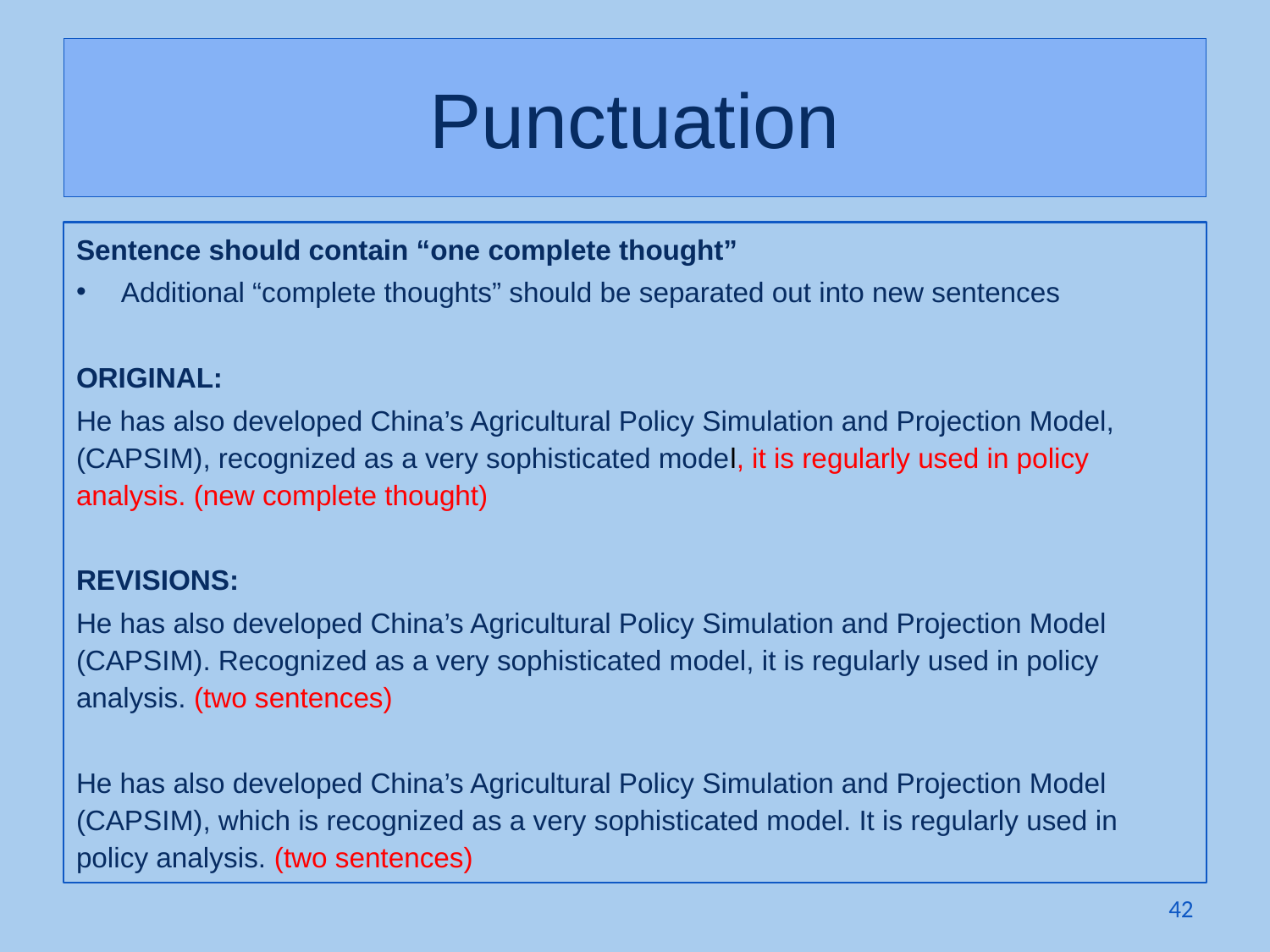

# Punctuation
Sentence should contain “one complete thought”
Additional “complete thoughts” should be separated out into new sentences

ORIGINAL:
He has also developed China’s Agricultural Policy Simulation and Projection Model, (CAPSIM), recognized as a very sophisticated model, it is regularly used in policy analysis. (new complete thought)

REVISIONS:
He has also developed China’s Agricultural Policy Simulation and Projection Model (CAPSIM). Recognized as a very sophisticated model, it is regularly used in policy analysis. (two sentences)

He has also developed China’s Agricultural Policy Simulation and Projection Model (CAPSIM), which is recognized as a very sophisticated model. It is regularly used in policy analysis. (two sentences)

42